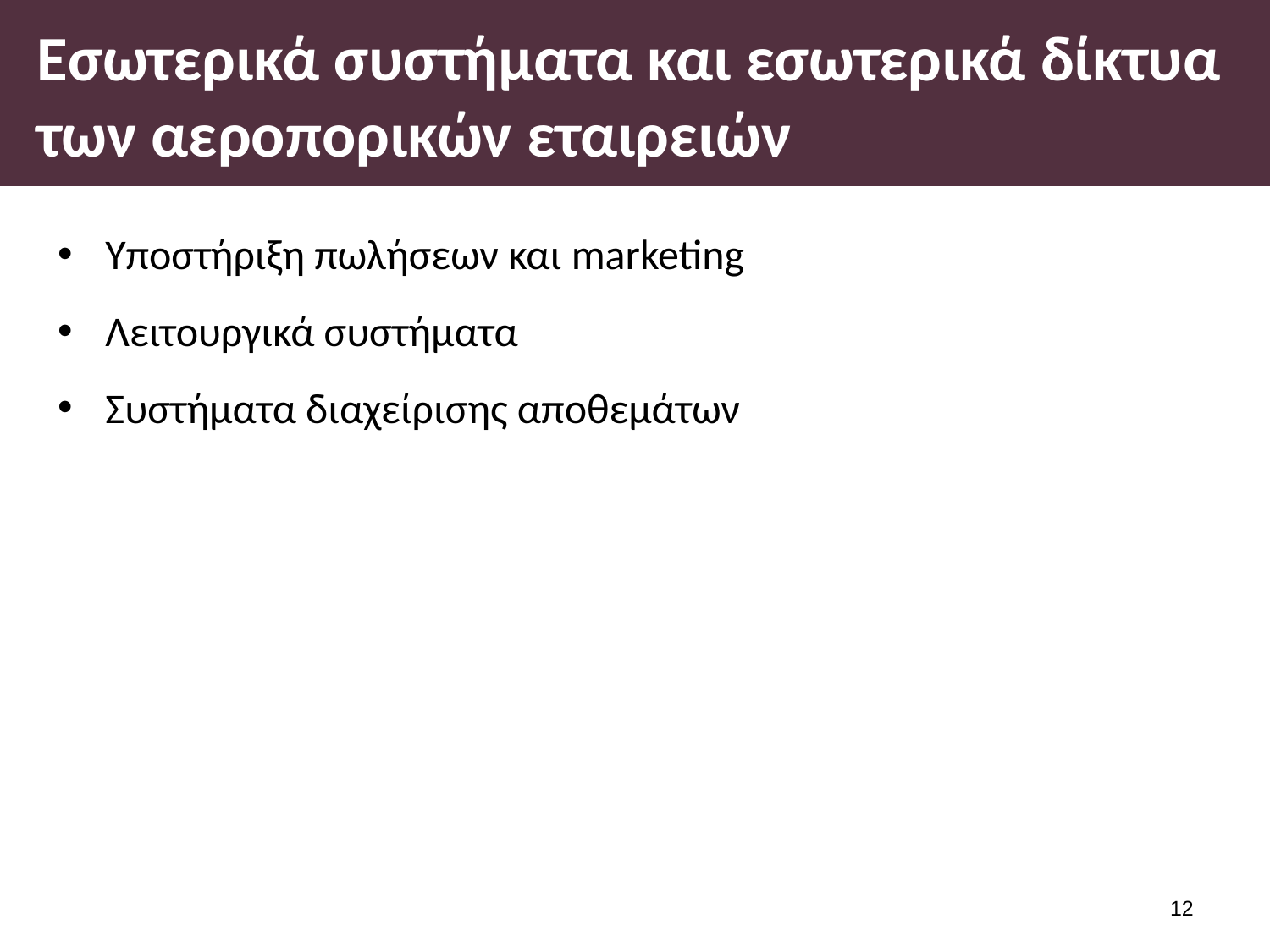

# Εσωτερικά συστήματα και εσωτερικά δίκτυα των αεροπορικών εταιρειών
Υποστήριξη πωλήσεων και marketing
Λειτουργικά συστήματα
Συστήματα διαχείρισης αποθεμάτων

12